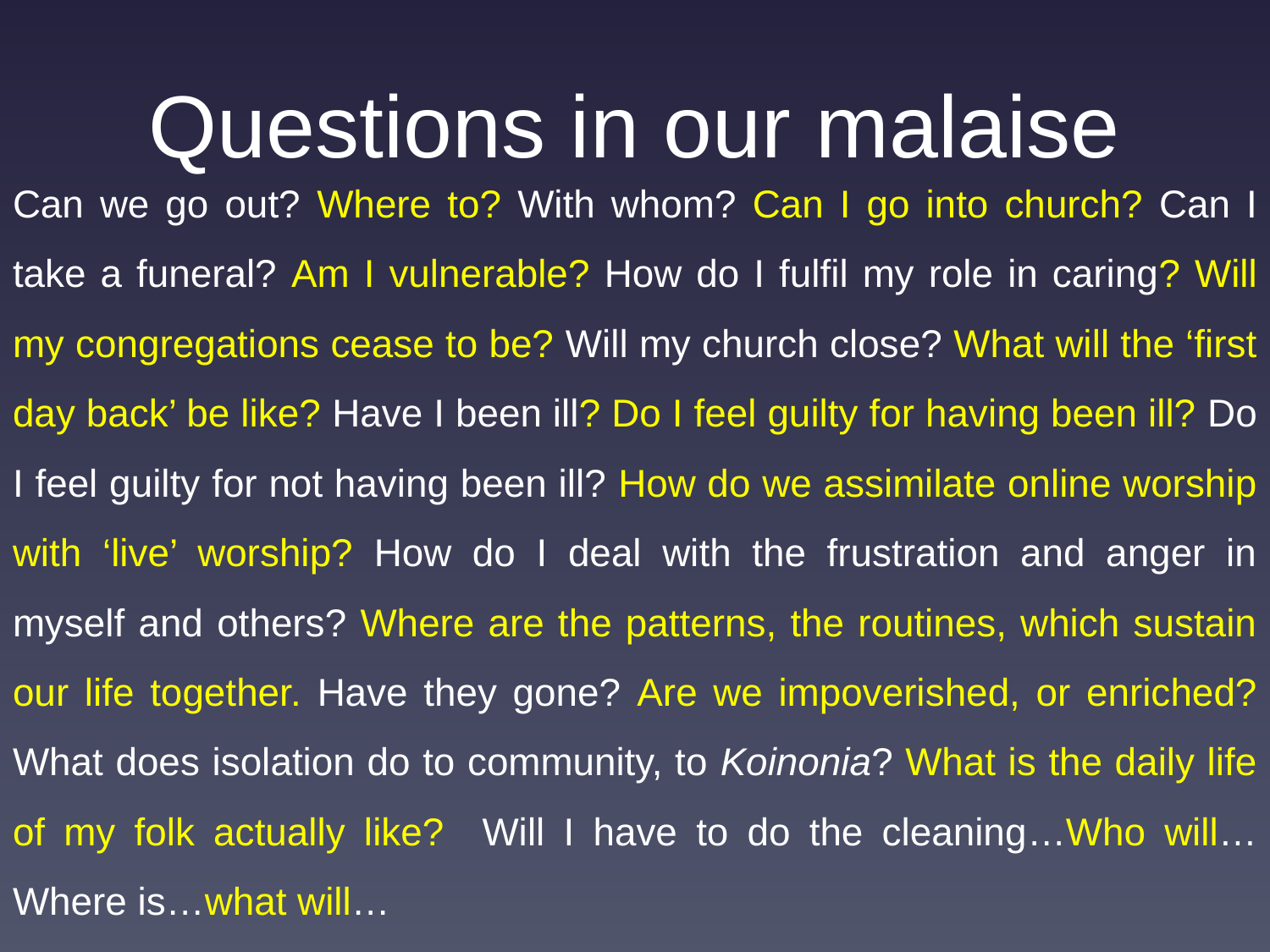

# Questions in our malaise

Can we go out? Where to? With whom? Can I go into church? Can I take a funeral? Am I vulnerable? How do I fulfil my role in caring? Will my congregations cease to be? Will my church close? What will the ‘first day back’ be like? Have I been ill? Do I feel guilty for having been ill? Do I feel guilty for not having been ill? How do we assimilate online worship with ‘live’ worship? How do I deal with the frustration and anger in myself and others? Where are the patterns, the routines, which sustain our life together. Have they gone? Are we impoverished, or enriched? What does isolation do to community, to Koinonia? What is the daily life of my folk actually like?  Will I have to do the cleaning…Who will…Where is…what will…